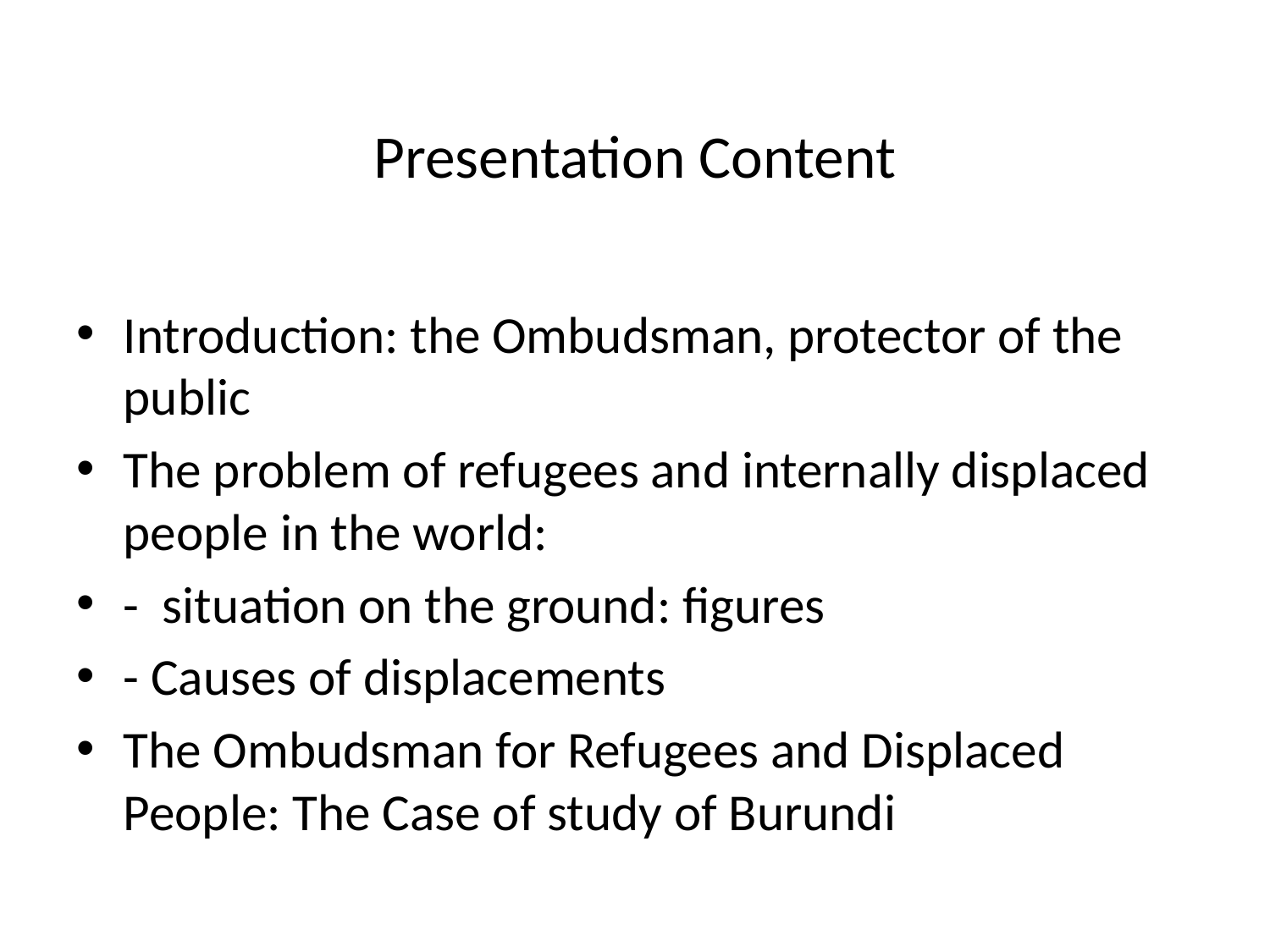

# Presentation Content

Introduction: the Ombudsman, protector of the public
The problem of refugees and internally displaced people in the world:
-  situation on the ground: figures
- Causes of displacements
The Ombudsman for Refugees and Displaced People: The Case of study of Burundi